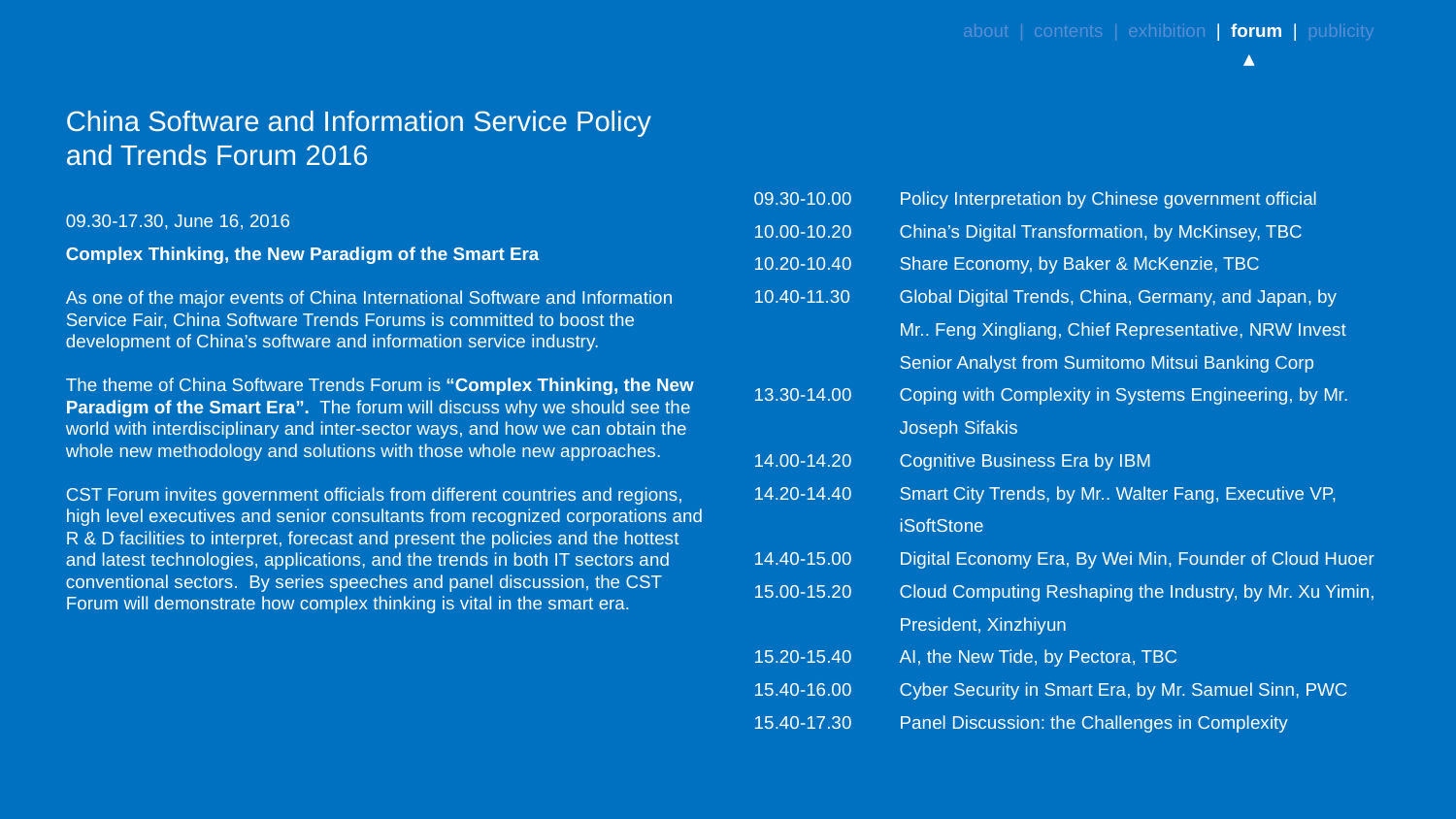

about  |  contents  |  exhibition  |  forum  |  publicity

China Software and Information Service Policy and Trends Forum 2016
09.30-10.00	Policy Interpretation by Chinese government official
10.00-10.20	China’s Digital Transformation, by McKinsey, TBC
10.20-10.40	Share Economy, by Baker & McKenzie, TBC
10.40-11.30	Global Digital Trends, China, Germany, and Japan, by
	Mr.. Feng Xingliang, Chief Representative, NRW Invest
	Senior Analyst from Sumitomo Mitsui Banking Corp
13.30-14.00	Coping with Complexity in Systems Engineering, by Mr. 	Joseph Sifakis
14.00-14.20	Cognitive Business Era by IBM
14.20-14.40	Smart City Trends, by Mr.. Walter Fang, Executive VP, 	iSoftStone
14.40-15.00 	Digital Economy Era, By Wei Min, Founder of Cloud Huoer
15.00-15.20	Cloud Computing Reshaping the Industry, by Mr. Xu Yimin, 	President, Xinzhiyun
15.20-15.40	AI, the New Tide, by Pectora, TBC
15.40-16.00	Cyber Security in Smart Era, by Mr. Samuel Sinn, PWC
15.40-17.30	Panel Discussion: the Challenges in Complexity
09.30-17.30, June 16, 2016
Complex Thinking, the New Paradigm of the Smart Era

As one of the major events of China International Software and Information Service Fair, China Software Trends Forums is committed to boost the development of China’s software and information service industry.

The theme of China Software Trends Forum is “Complex Thinking, the New Paradigm of the Smart Era”.  The forum will discuss why we should see the world with interdisciplinary and inter-sector ways, and how we can obtain the whole new methodology and solutions with those whole new approaches.

CST Forum invites government officials from different countries and regions, high level executives and senior consultants from recognized corporations and R & D facilities to interpret, forecast and present the policies and the hottest and latest technologies, applications, and the trends in both IT sectors and conventional sectors.  By series speeches and panel discussion, the CST Forum will demonstrate how complex thinking is vital in the smart era.